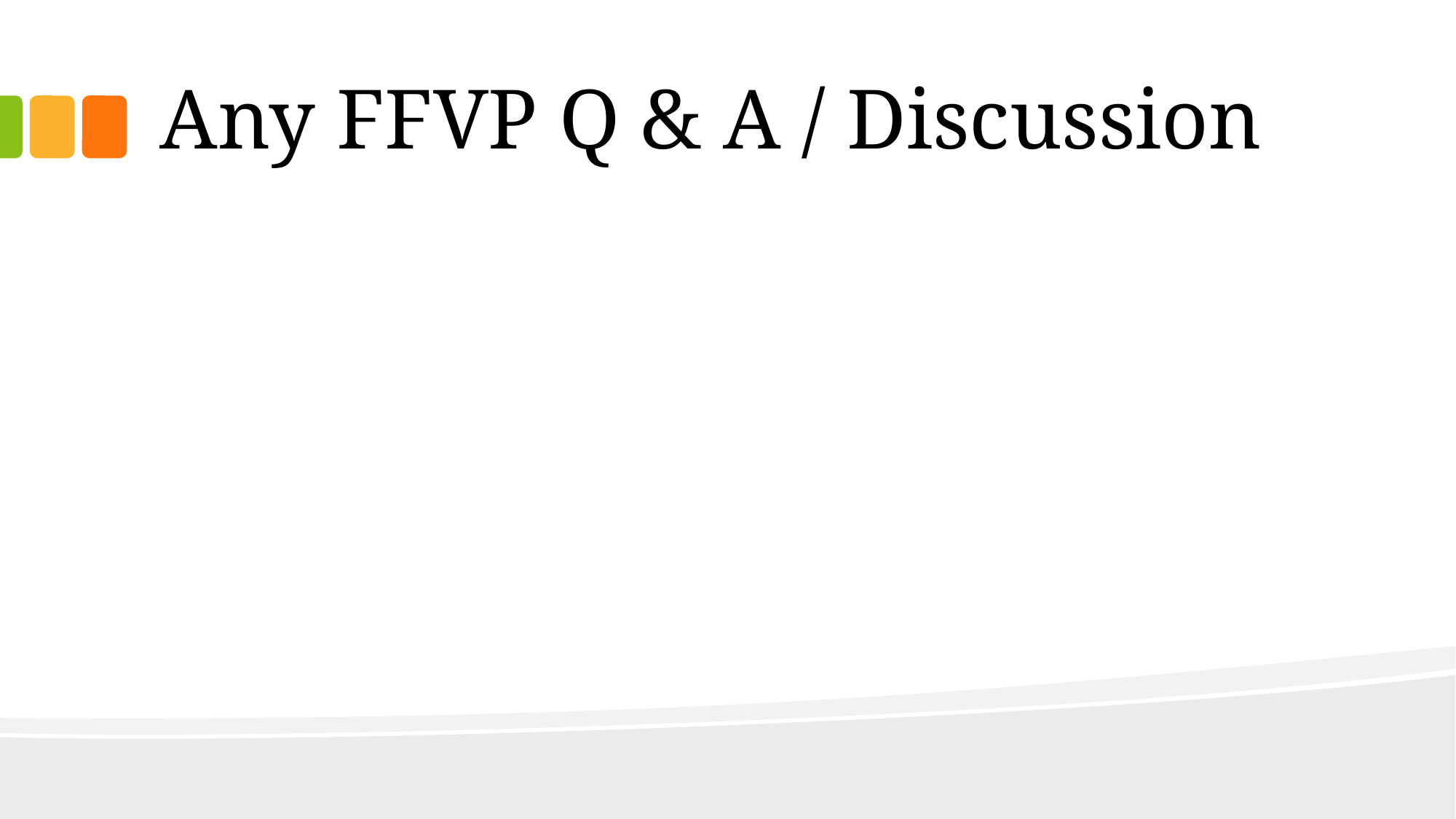

# Any FFVP Q & A / Discussion